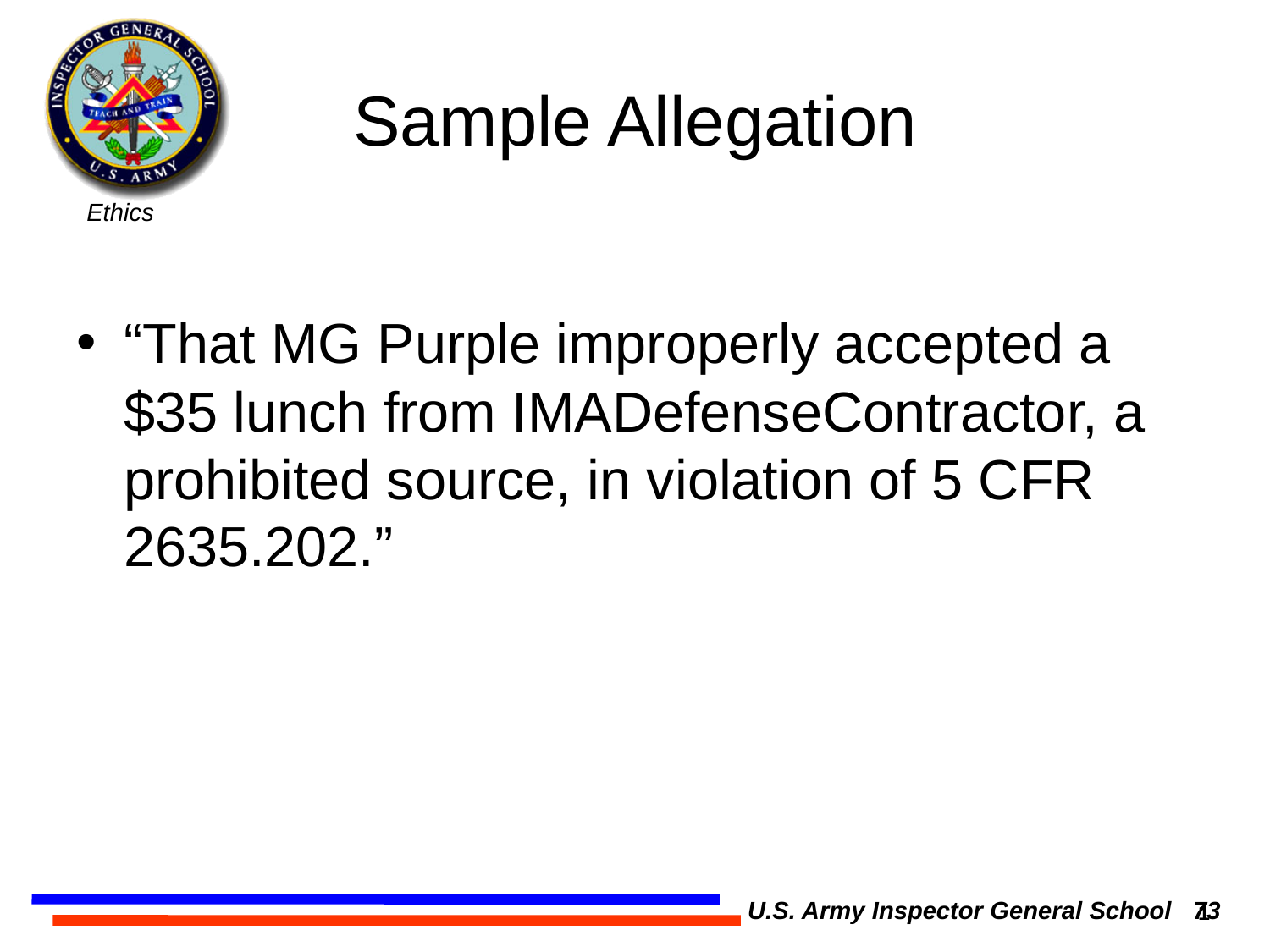

# Sample Allegation

“That MG Purple improperly accepted a $35 lunch from IMADefenseContractor, a prohibited source, in violation of 5 CFR 2635.202.”